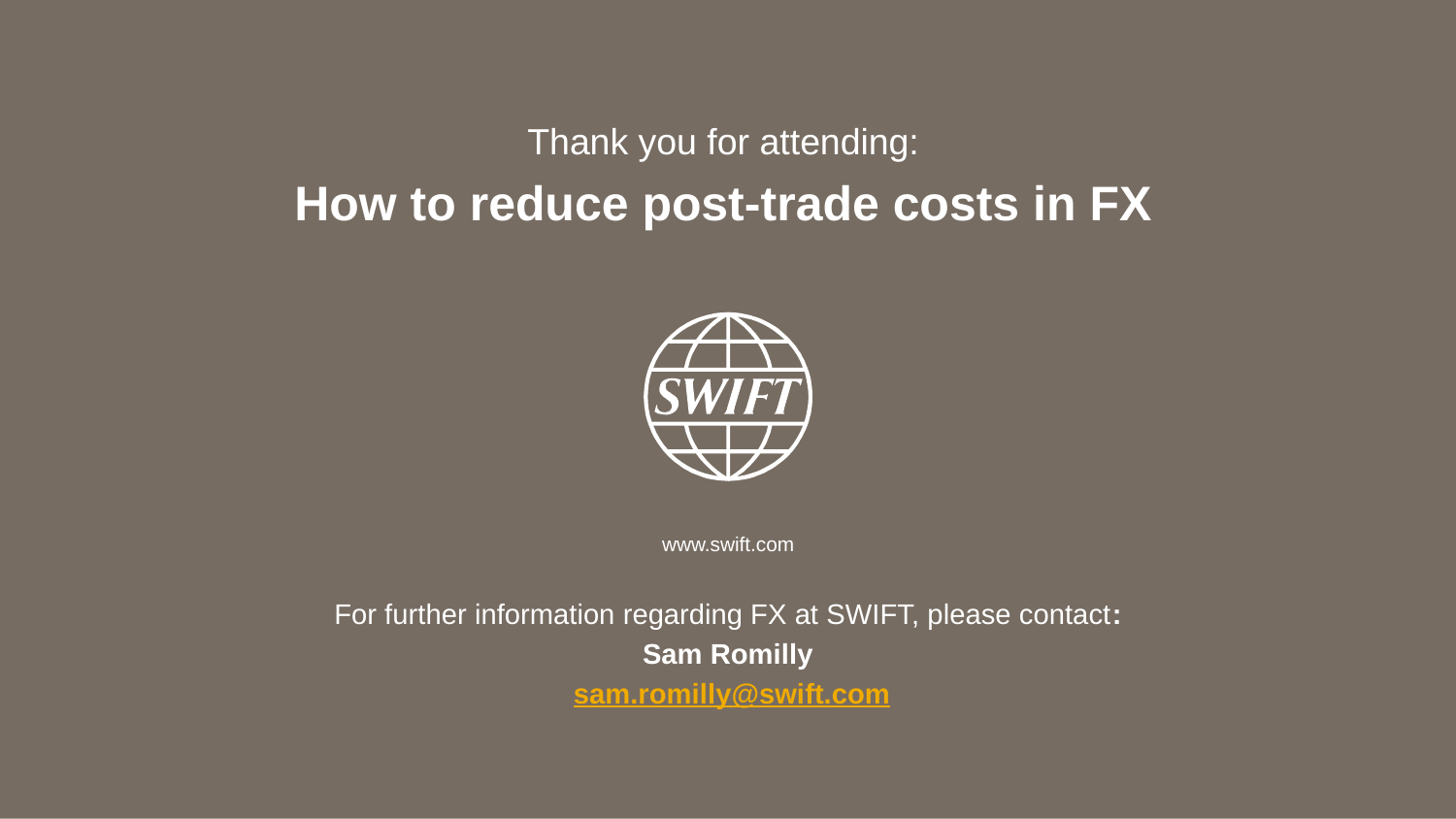

Thank you for attending:
How to reduce post-trade costs in FX
For further information regarding FX at SWIFT, please contact:
Sam Romilly
 sam.romilly@swift.com

SWIFT Webinar: [insert webinar name]